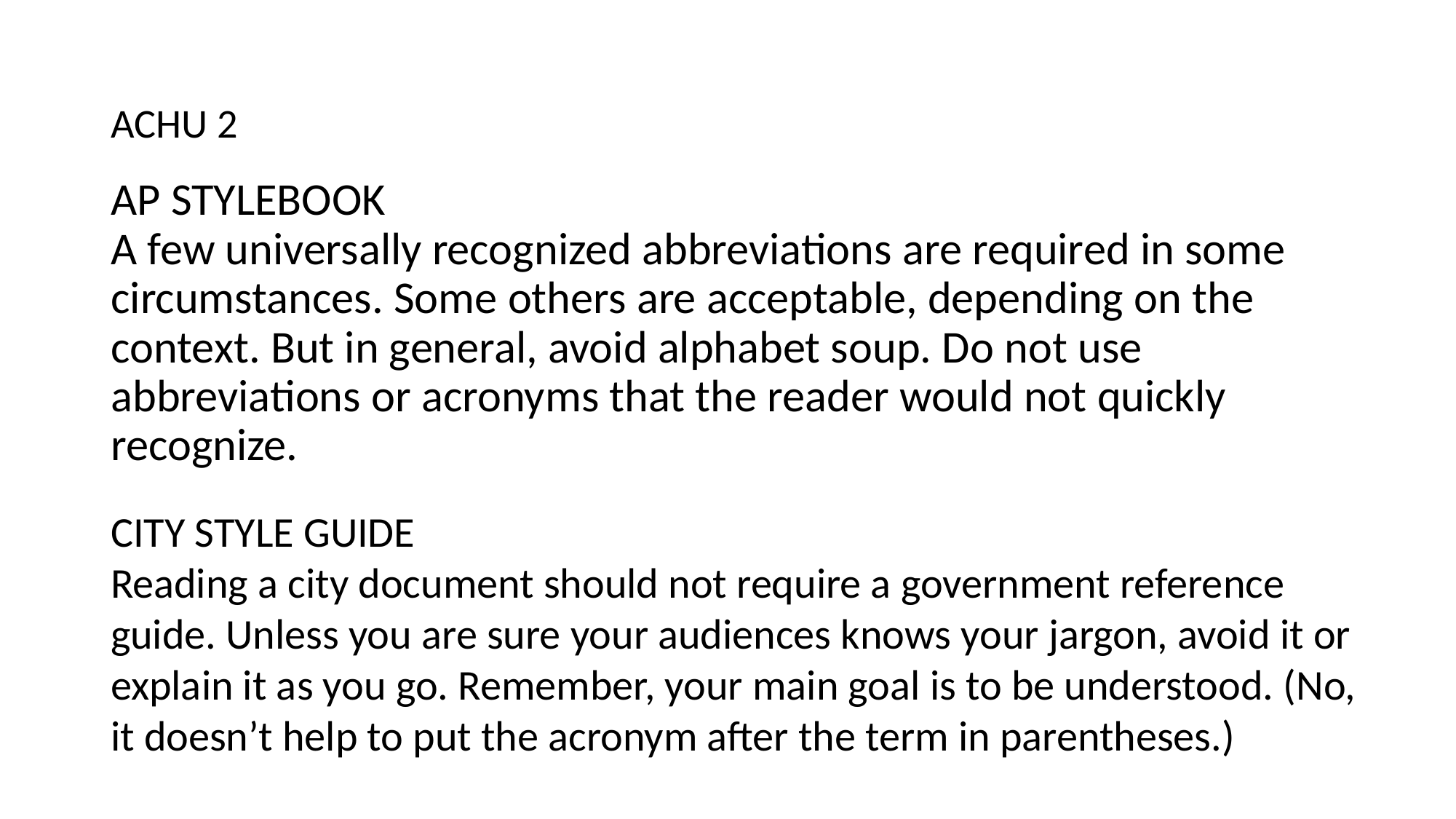

# ACHU 2
AP STYLEBOOK
A few universally recognized abbreviations are required in some circumstances. Some others are acceptable, depending on the context. But in general, avoid alphabet soup. Do not use abbreviations or acronyms that the reader would not quickly recognize.

CITY STYLE GUIDE
Reading a city document should not require a government reference guide. Unless you are sure your audiences knows your jargon, avoid it or explain it as you go. Remember, your main goal is to be understood. (No, it doesn’t help to put the acronym after the term in parentheses.)